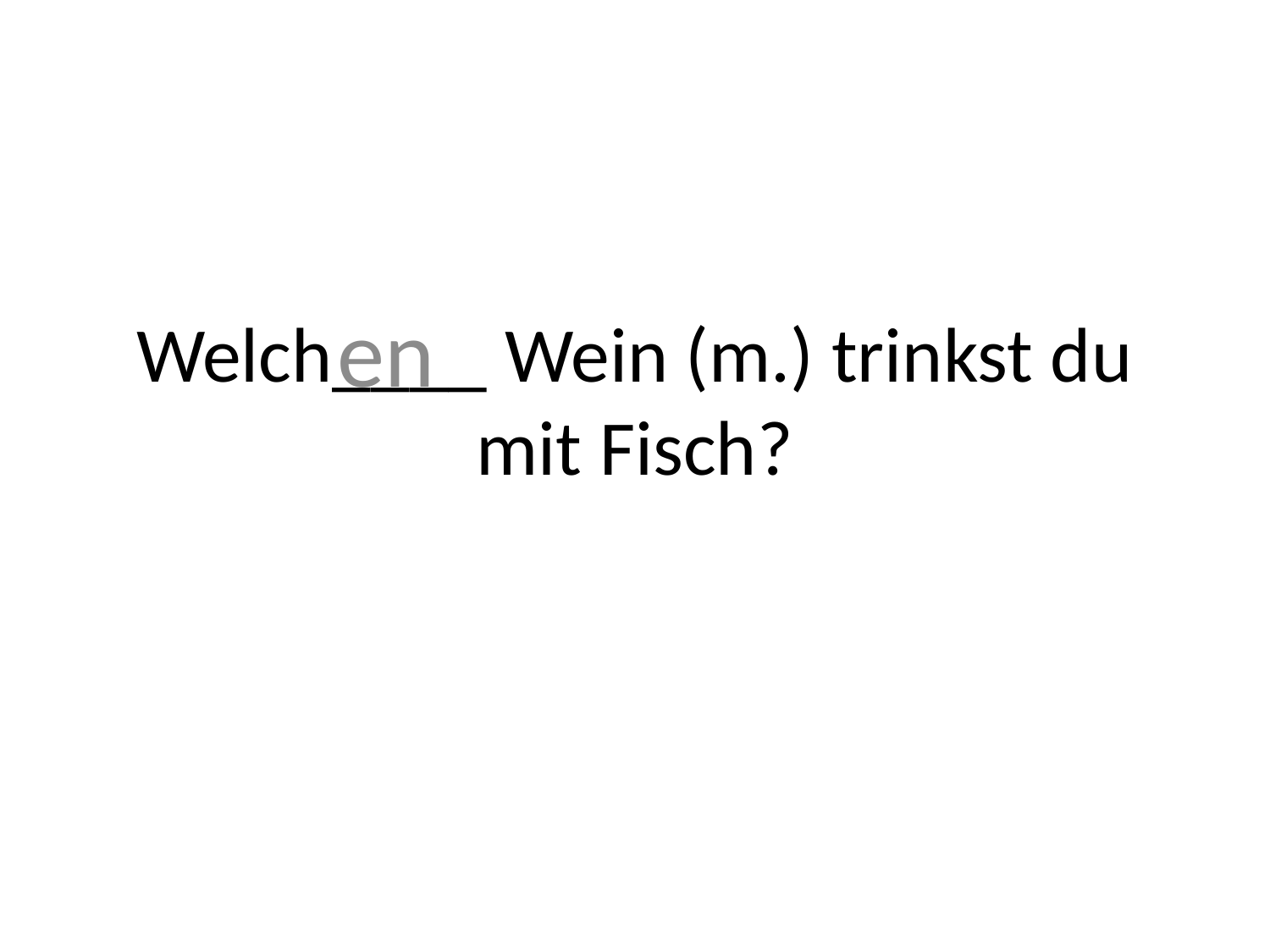

en
# Welch____ Wein (m.) trinkst du mit Fisch?